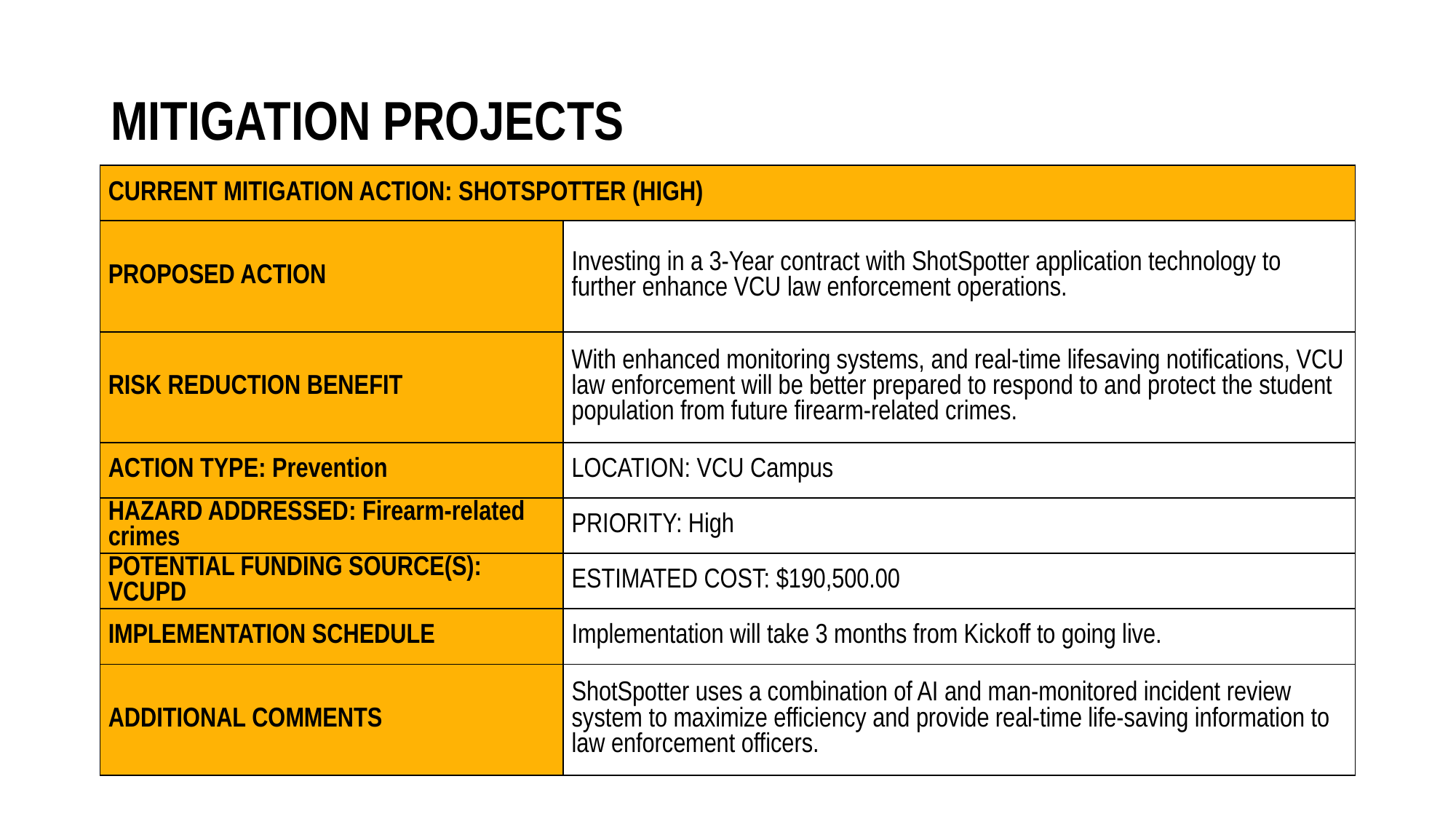

# Mitigation projects
| Current Mitigation Action: ShotSpotter (HIGH) |  |
| --- | --- |
| Proposed Action | Investing in a 3-Year contract with ShotSpotter application technology to further enhance VCU law enforcement operations. |
| Risk Reduction Benefit | With enhanced monitoring systems, and real-time lifesaving notifications, VCU law enforcement will be better prepared to respond to and protect the student population from future firearm-related crimes. |
| Action Type: Prevention | Location: VCU Campus |
| Hazard Addressed: Firearm-related crimes | Priority: High |
| Potential Funding Source(s): VCUPD | Estimated Cost: $190,500.00 |
| Implementation Schedule | Implementation will take 3 months from Kickoff to going live. |
| Additional Comments | ShotSpotter uses a combination of AI and man-monitored incident review system to maximize efficiency and provide real-time life-saving information to law enforcement officers. |